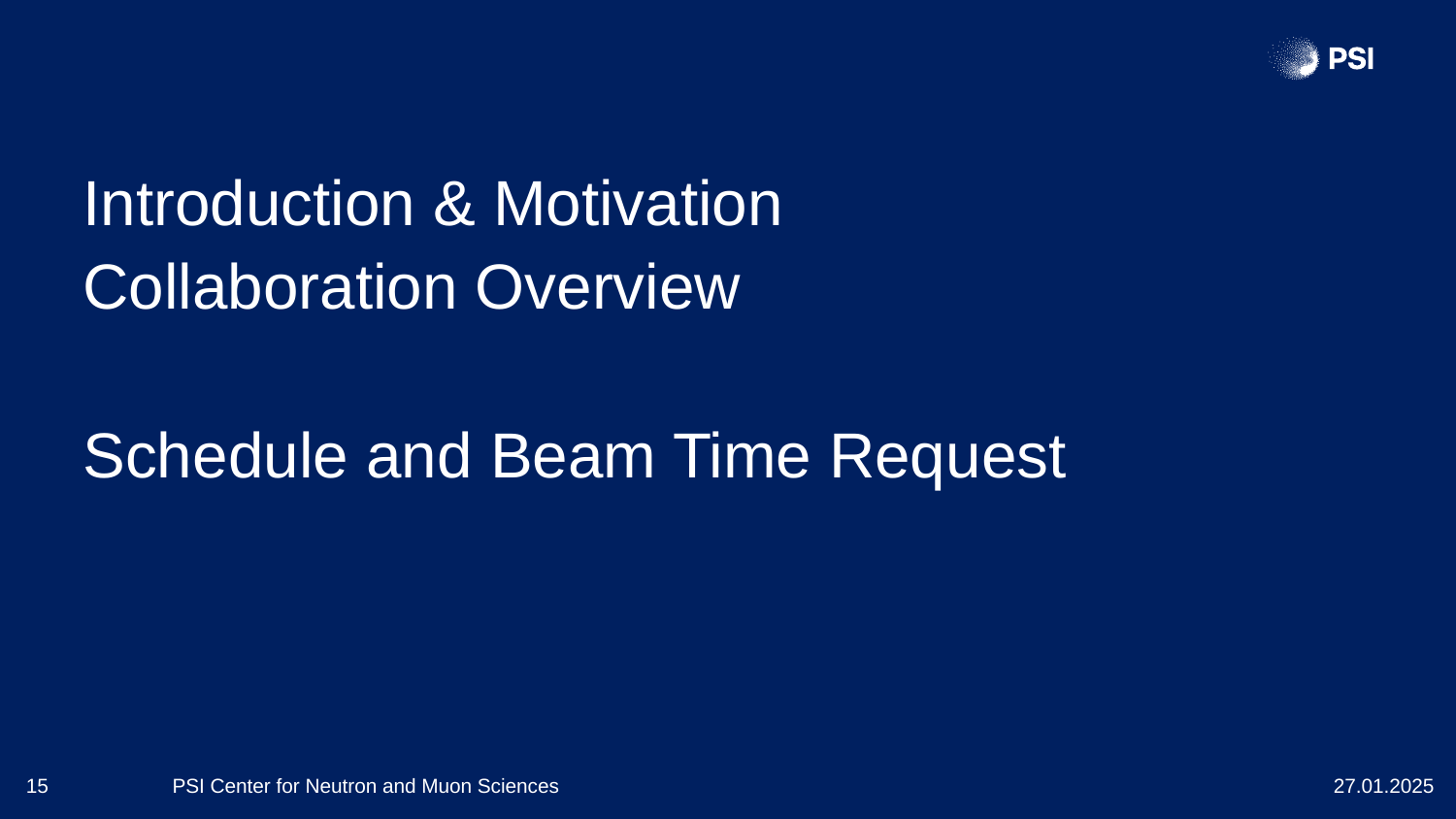

Introduction & Motivation
Collaboration Overview

Schedule and Beam Time Request
15
PSI Center for Neutron and Muon Sciences
27.01.2025